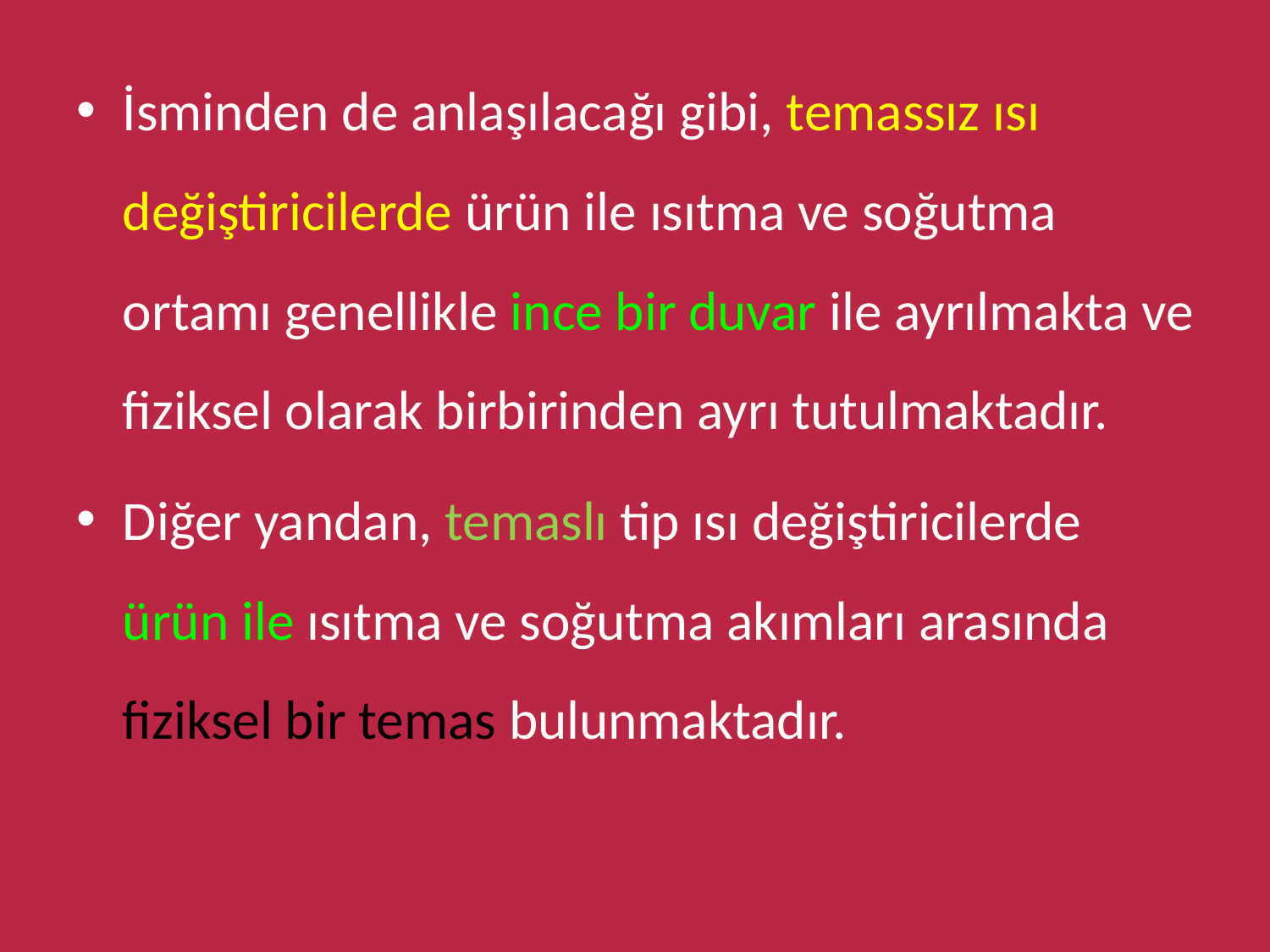

İsminden de anlaşılacağı gibi, temassız ısı değiştiricilerde ürün ile ısıtma ve soğutma ortamı genellikle ince bir duvar ile ayrılmakta ve fiziksel olarak birbirinden ayrı tutulmaktadır.
Diğer yandan, temaslı tip ısı değiştiricilerde ürün ile ısıtma ve soğutma akımları arasında fiziksel bir temas bulunmaktadır.